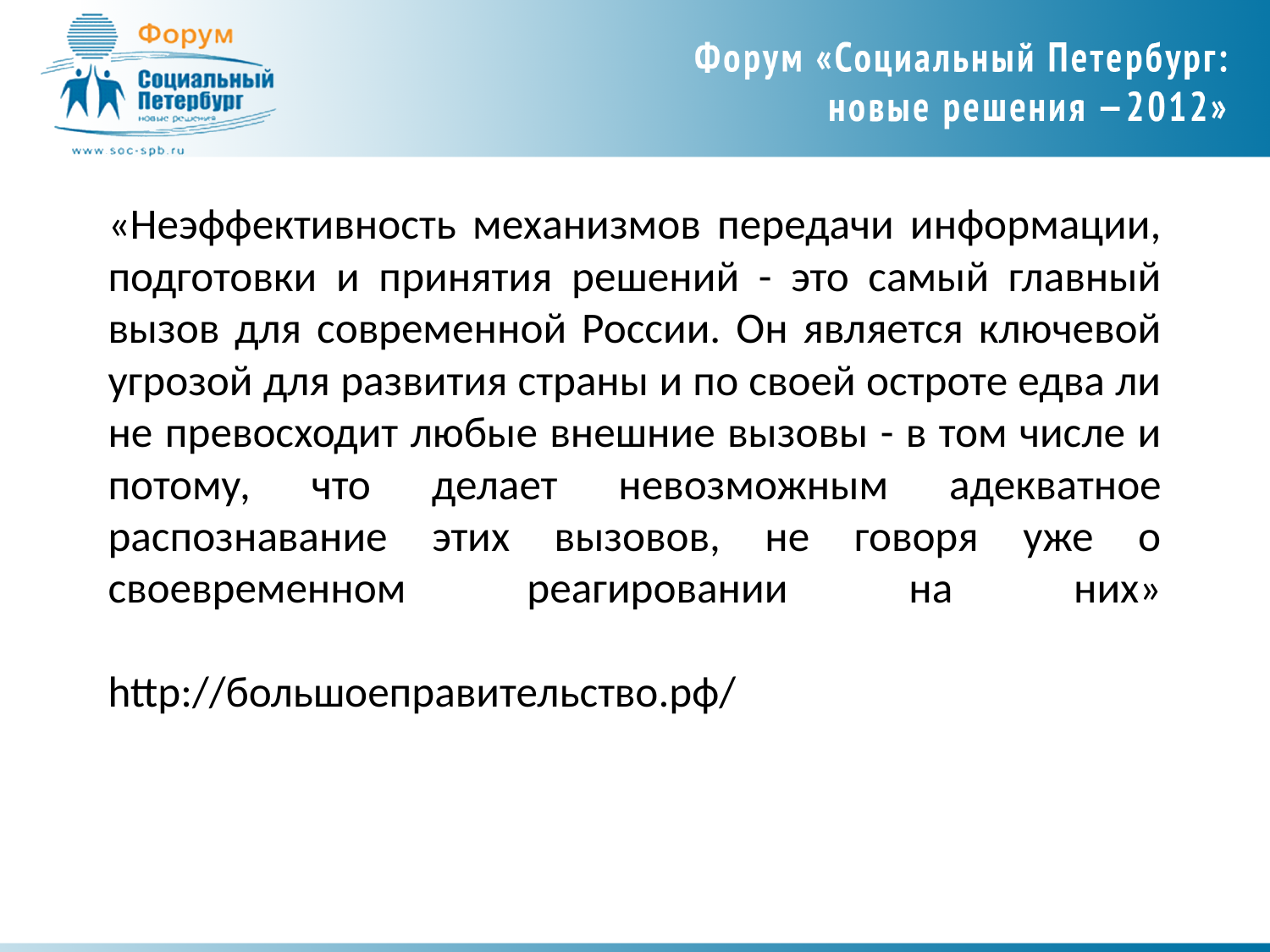

# «Неэффективность механизмов передачи информации, подготовки и принятия решений - это самый главный вызов для современной России. Он является ключевой угрозой для развития страны и по своей остроте едва ли не превосходит любые внешние вызовы - в том числе и потому, что делает невозможным адекватное распознавание этих вызовов, не говоря уже о своевременном реагировании на них» http://большоеправительство.рф/